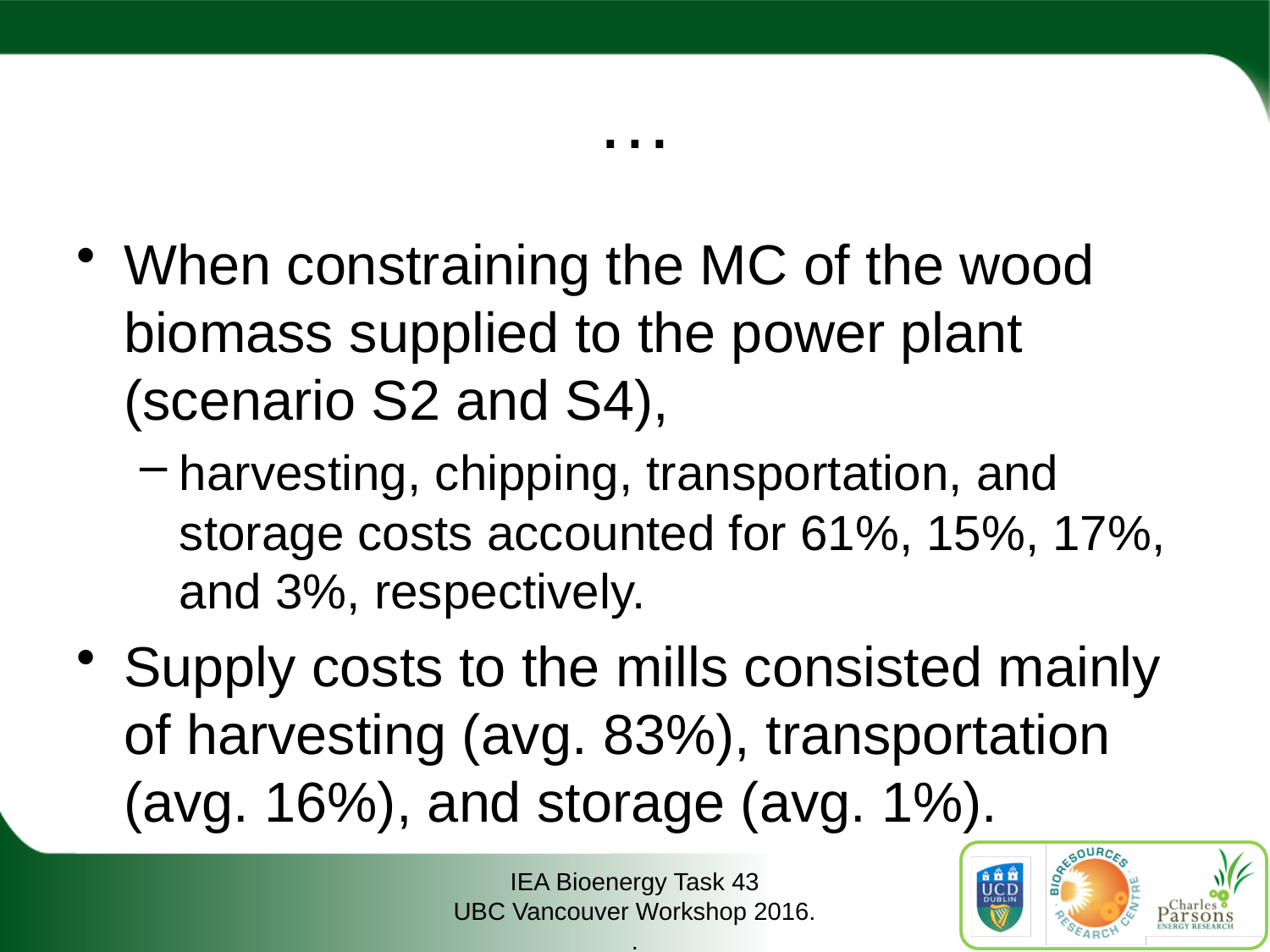

# …
When constraining the MC of the wood biomass supplied to the power plant (scenario S2 and S4),
harvesting, chipping, transportation, and storage costs accounted for 61%, 15%, 17%, and 3%, respectively.
Supply costs to the mills consisted mainly of harvesting (avg. 83%), transportation (avg. 16%), and storage (avg. 1%).

IEA Bioenergy Task 43
UBC Vancouver Workshop 2016.
.